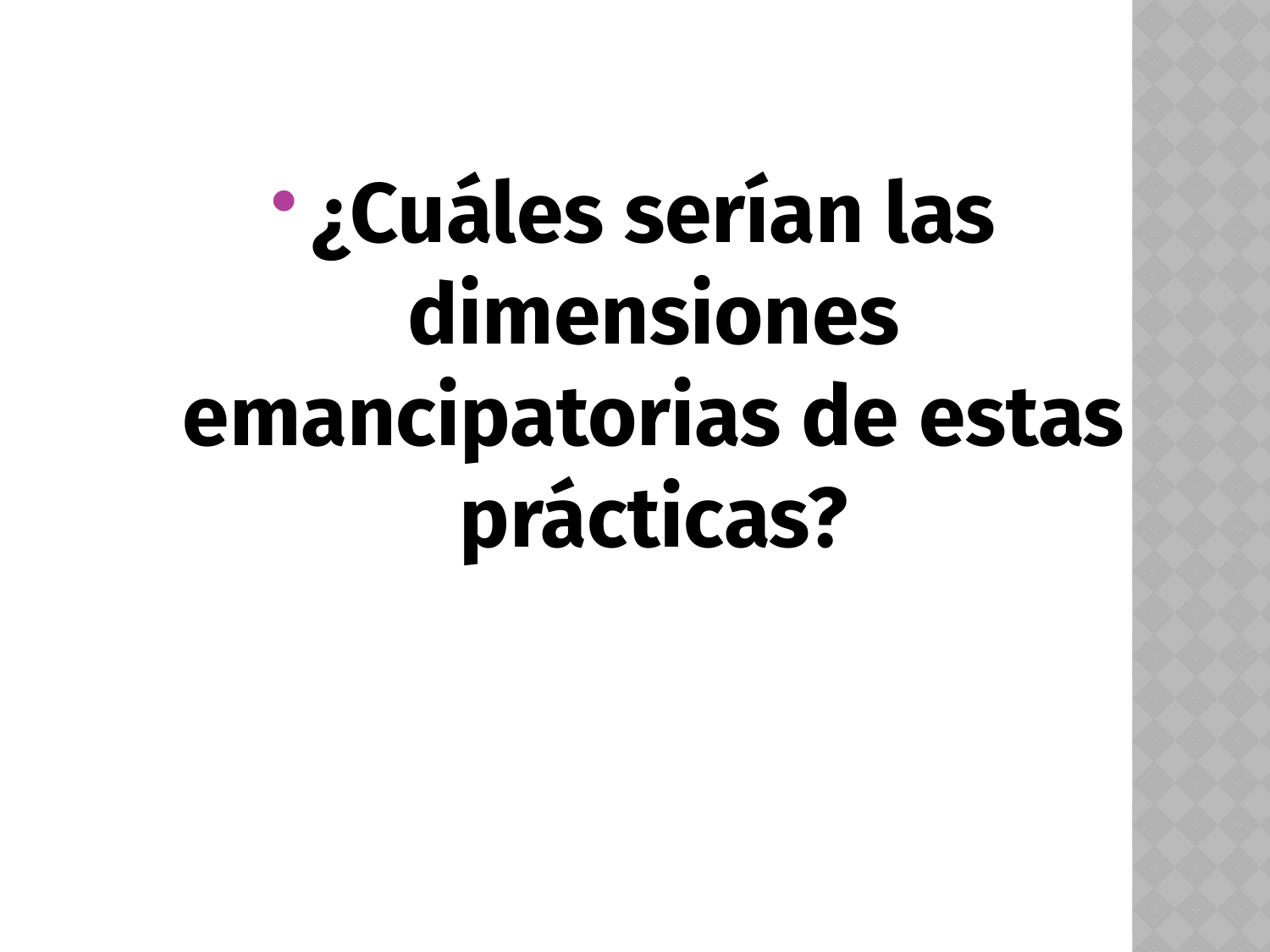

¿Cuáles serían las dimensiones emancipatorias de estas prácticas?